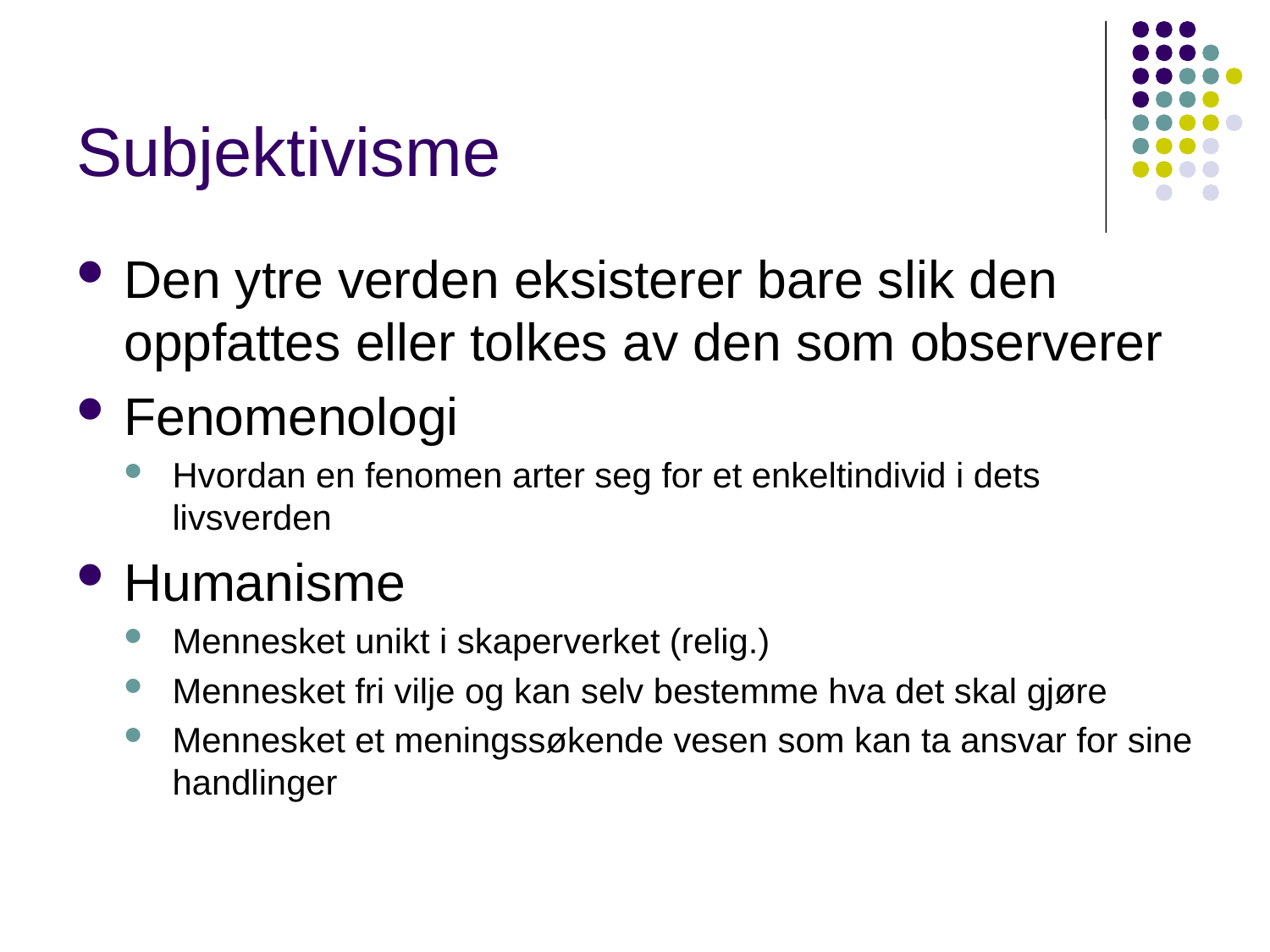

# Subjektivisme
Den ytre verden eksisterer bare slik den oppfattes eller tolkes av den som observerer
Fenomenologi
Hvordan en fenomen arter seg for et enkeltindivid i dets livsverden
Humanisme
Mennesket unikt i skaperverket (relig.)
Mennesket fri vilje og kan selv bestemme hva det skal gjøre
Mennesket et meningssøkende vesen som kan ta ansvar for sine handlinger